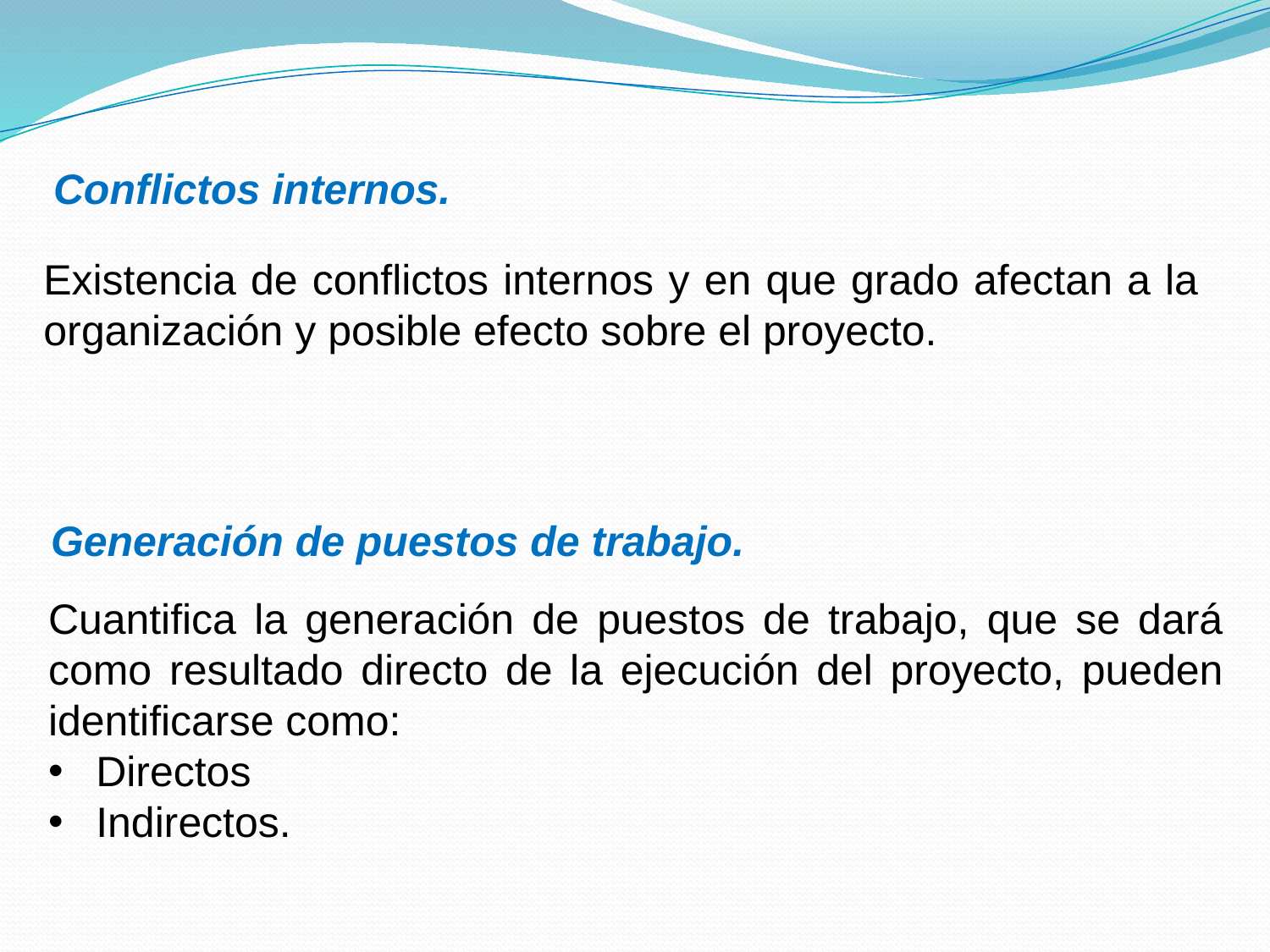

Conflictos internos.
Existencia de conflictos internos y en que grado afectan a la organización y posible efecto sobre el proyecto.
Generación de puestos de trabajo.
Cuantifica la generación de puestos de trabajo, que se dará como resultado directo de la ejecución del proyecto, pueden identificarse como:
Directos
Indirectos.